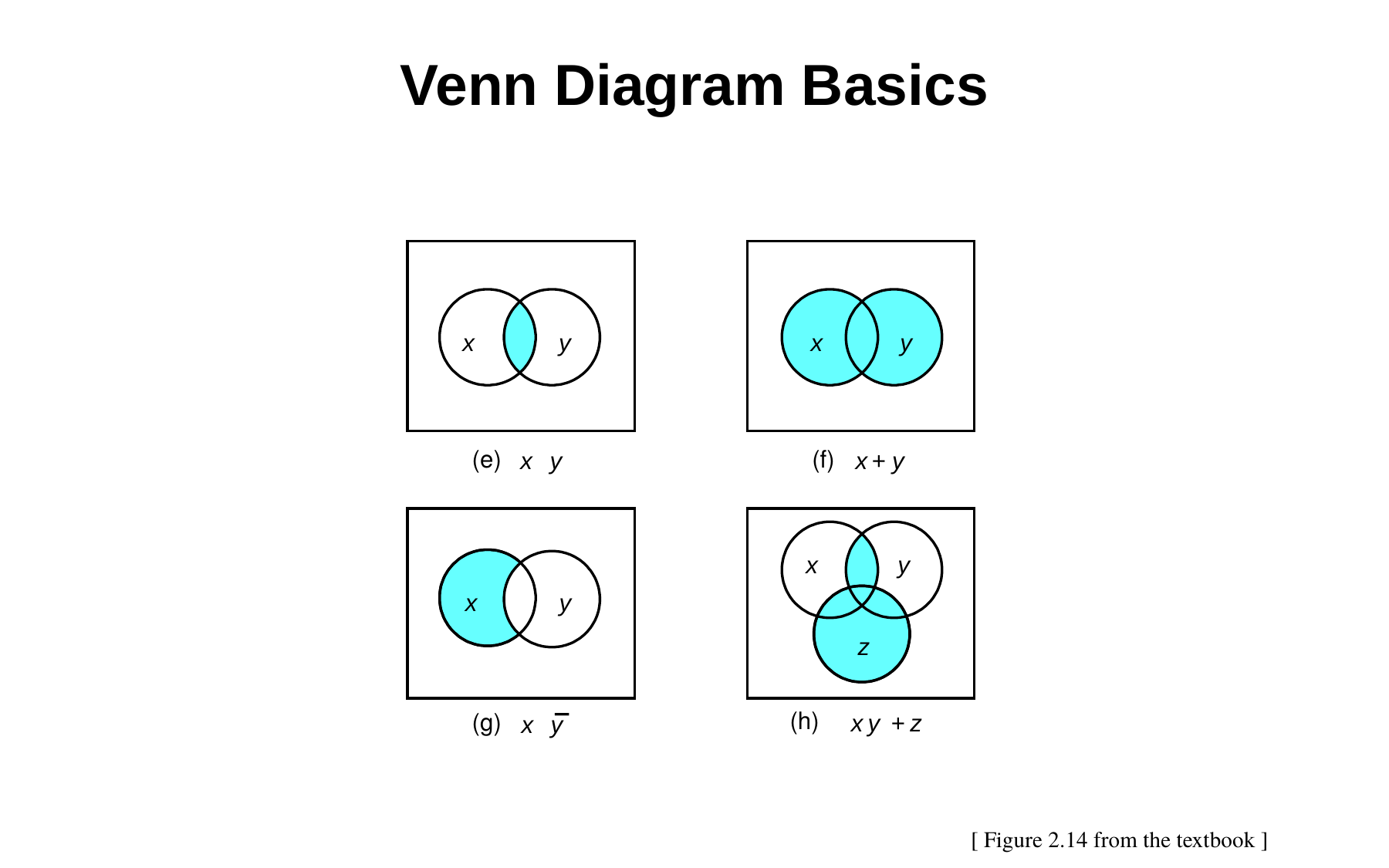

# Venn Diagram Basics

x
y
x
y
(e)
(f)
x
y
x
+
y

x
y

x
y
z
(h)
(g)
x
y
+
z
x
y

[ Figure 2.14 from the textbook ]